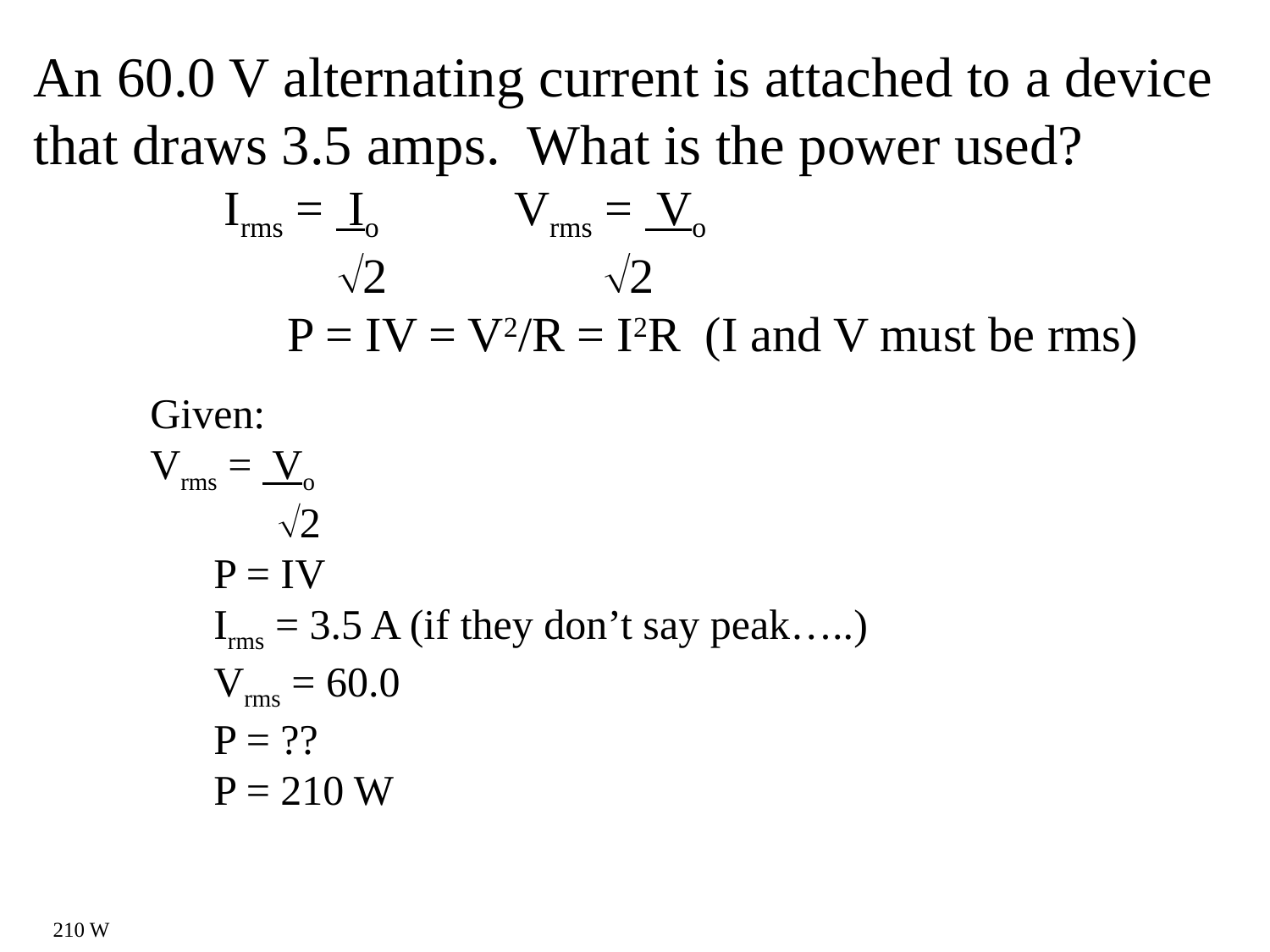

An 60.0 V alternating current is attached to a device that draws 3.5 amps.  What is the power used?
Irms =  Io	     Vrms =  Vo
    √2    	     √2
P = IV = V2/R = I2R  (I and V must be rms)
Given:
Vrms =  Vo
      √2
P = IV
Irms = 3.5 A (if they don’t say peak…..)
Vrms = 60.0
P = ??
P = 210 W

210 W